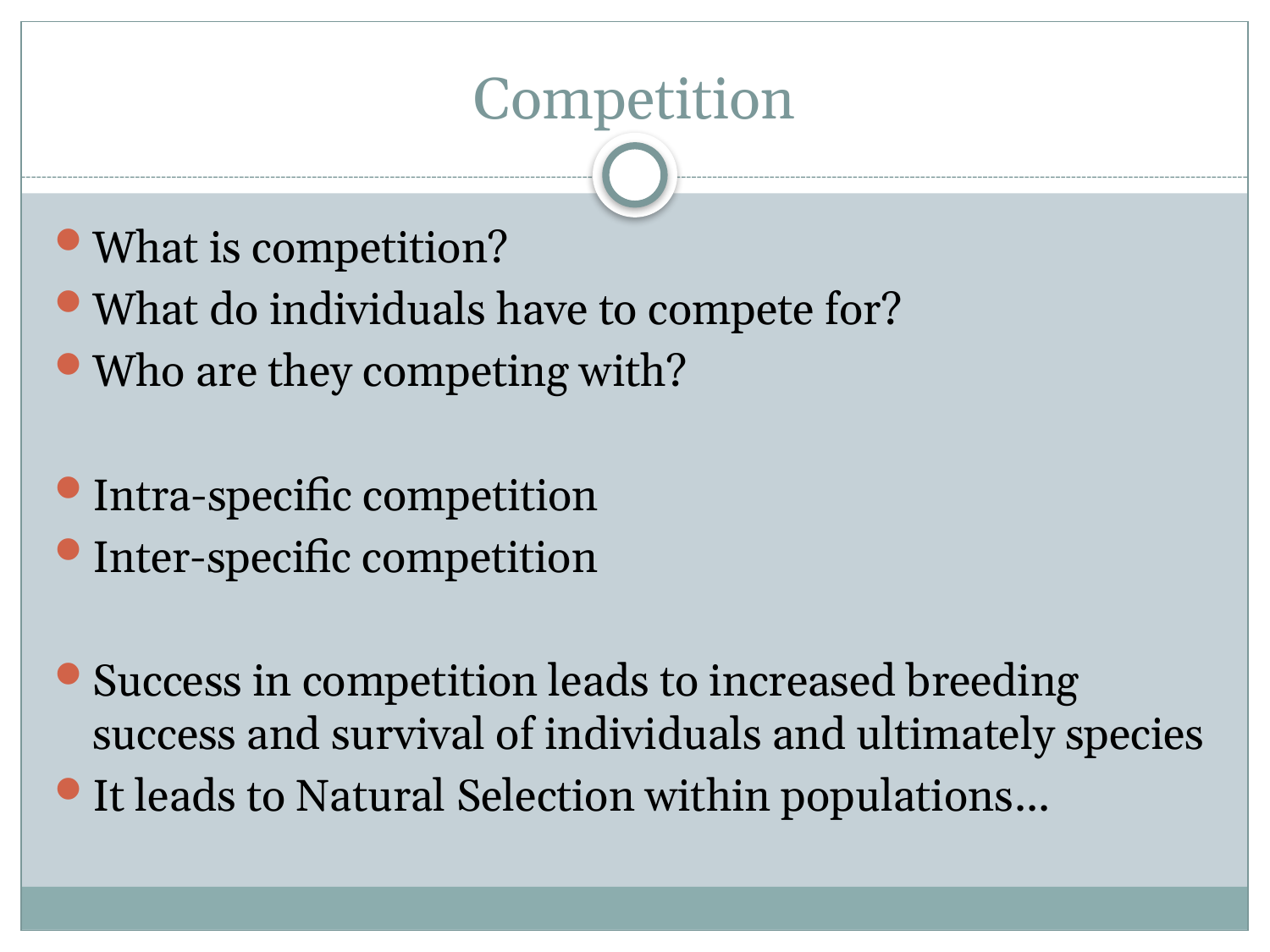

# Competition
What is competition?
What do individuals have to compete for?
Who are they competing with?

Intra-specific competition
Inter-specific competition

Success in competition leads to increased breeding success and survival of individuals and ultimately species
It leads to Natural Selection within populations…